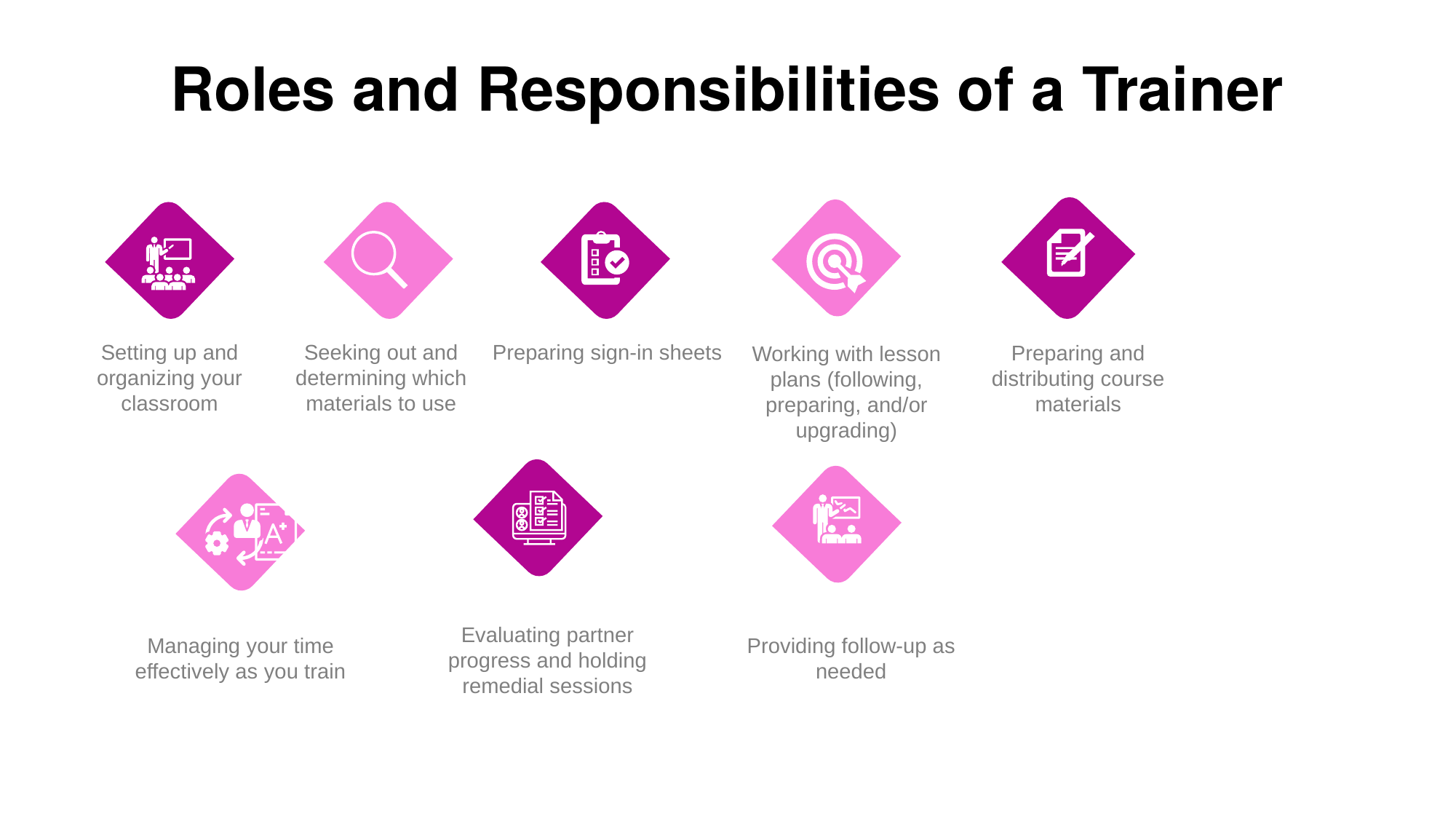

# Roles and Responsibilities of a Trainer

Seeking out and determining which materials to use
Preparing sign-in sheets
Setting up and organizing your classroom
Preparing and distributing course materials
Working with lesson plans (following, preparing, and/or upgrading)

Evaluating partner progress and holding remedial sessions
Managing your time effectively as you train
Providing follow-up as needed